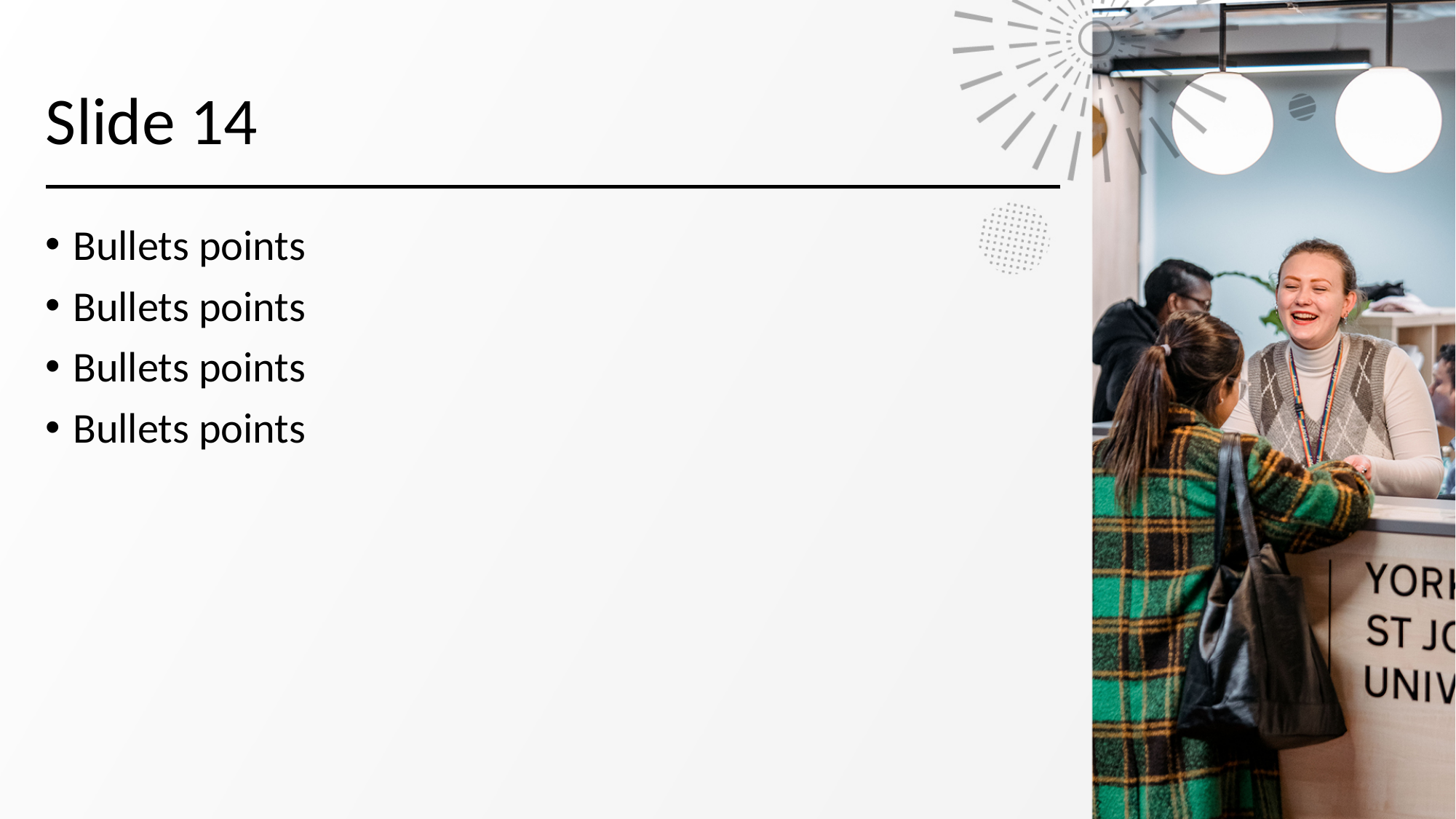

# Slide 14
Bullets points
Bullets points
Bullets points
Bullets points